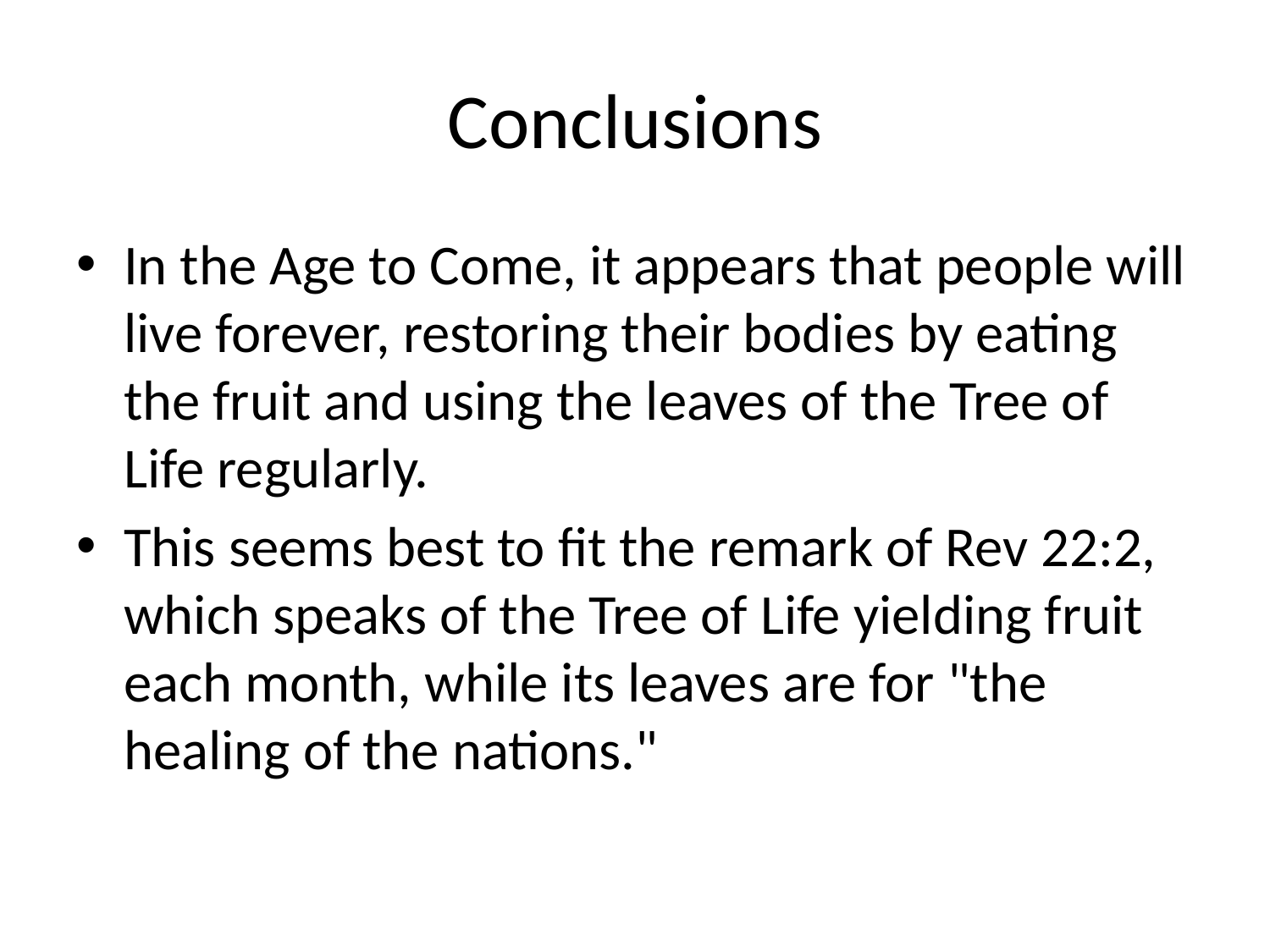

# Conclusions
In the Age to Come, it appears that people will live forever, restoring their bodies by eating the fruit and using the leaves of the Tree of Life regularly.
This seems best to fit the remark of Rev 22:2, which speaks of the Tree of Life yielding fruit each month, while its leaves are for "the healing of the nations."